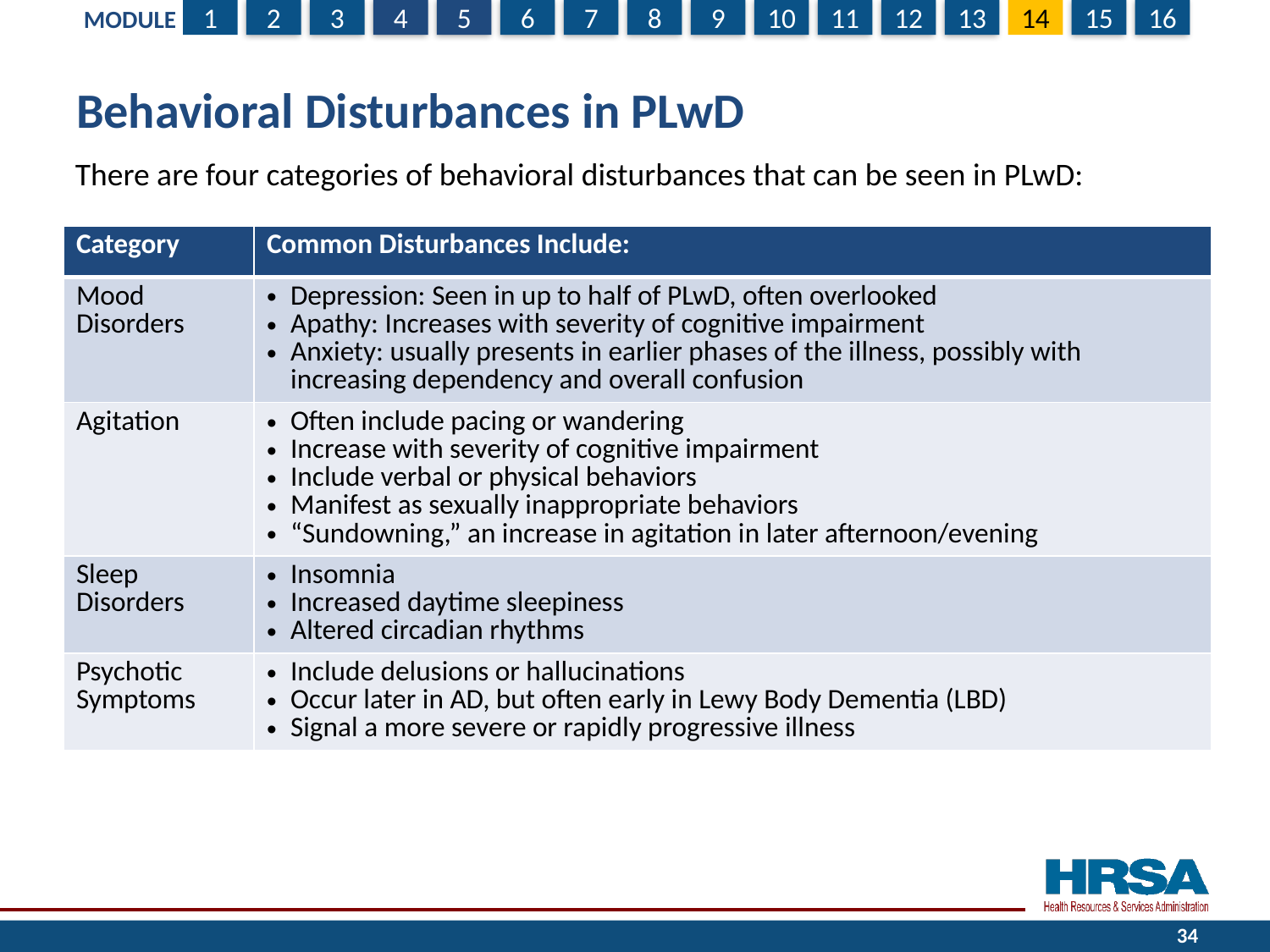

# Behavioral Disturbances in PLwD
There are four categories of behavioral disturbances that can be seen in PLwD:
| Category | Common Disturbances Include: |
| --- | --- |
| Mood Disorders | Depression: Seen in up to half of PLwD, often overlooked Apathy: Increases with severity of cognitive impairment Anxiety: usually presents in earlier phases of the illness, possibly with increasing dependency and overall confusion |
| Agitation | Often include pacing or wandering Increase with severity of cognitive impairment Include verbal or physical behaviors Manifest as sexually inappropriate behaviors “Sundowning,” an increase in agitation in later afternoon/evening |
| Sleep Disorders | Insomnia Increased daytime sleepiness Altered circadian rhythms |
| Psychotic Symptoms | Include delusions or hallucinations Occur later in AD, but often early in Lewy Body Dementia (LBD) Signal a more severe or rapidly progressive illness |